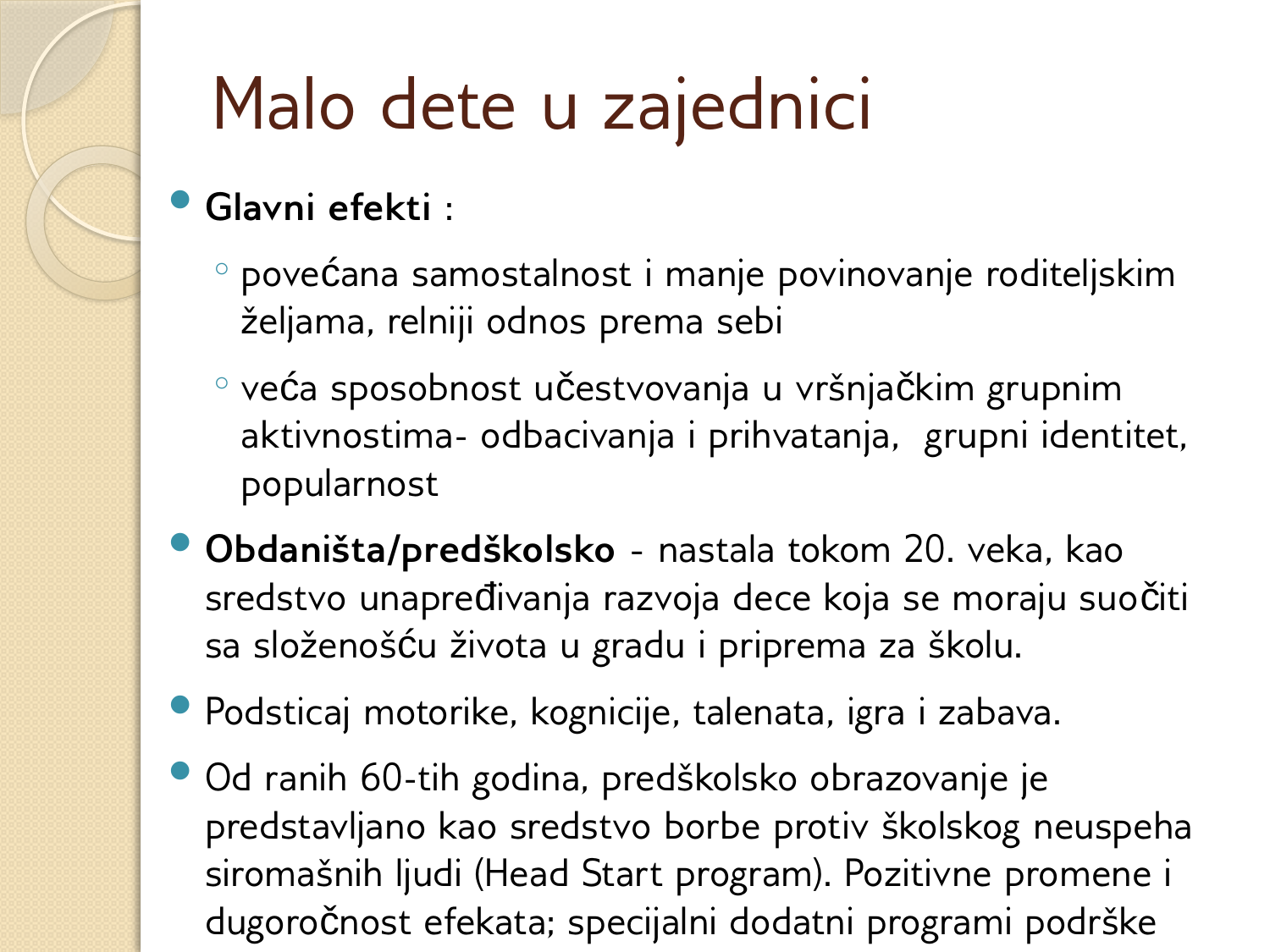

# Malo dete u zajednici
Glavni efekti :
povećana samostalnost i manje povinovanje roditeljskim željama, relniji odnos prema sebi
veća sposobnost učestvovanja u vršnjačkim grupnim aktivnostima- odbacivanja i prihvatanja,  grupni identitet, popularnost
Obdaništa/predškolsko - nastala tokom 20. veka, kao sredstvo unapređivanja razvoja dece koja se moraju suočiti sa složenošću života u gradu i priprema za školu.
Podsticaj motorike, kognicije, talenata, igra i zabava.
Od ranih 60-tih godina, predškolsko obrazovanje je predstavljano kao sredstvo borbe protiv školskog neuspeha siromašnih ljudi (Head Start program). Pozitivne promene i dugoročnost efekata; specijalni dodatni programi podrške